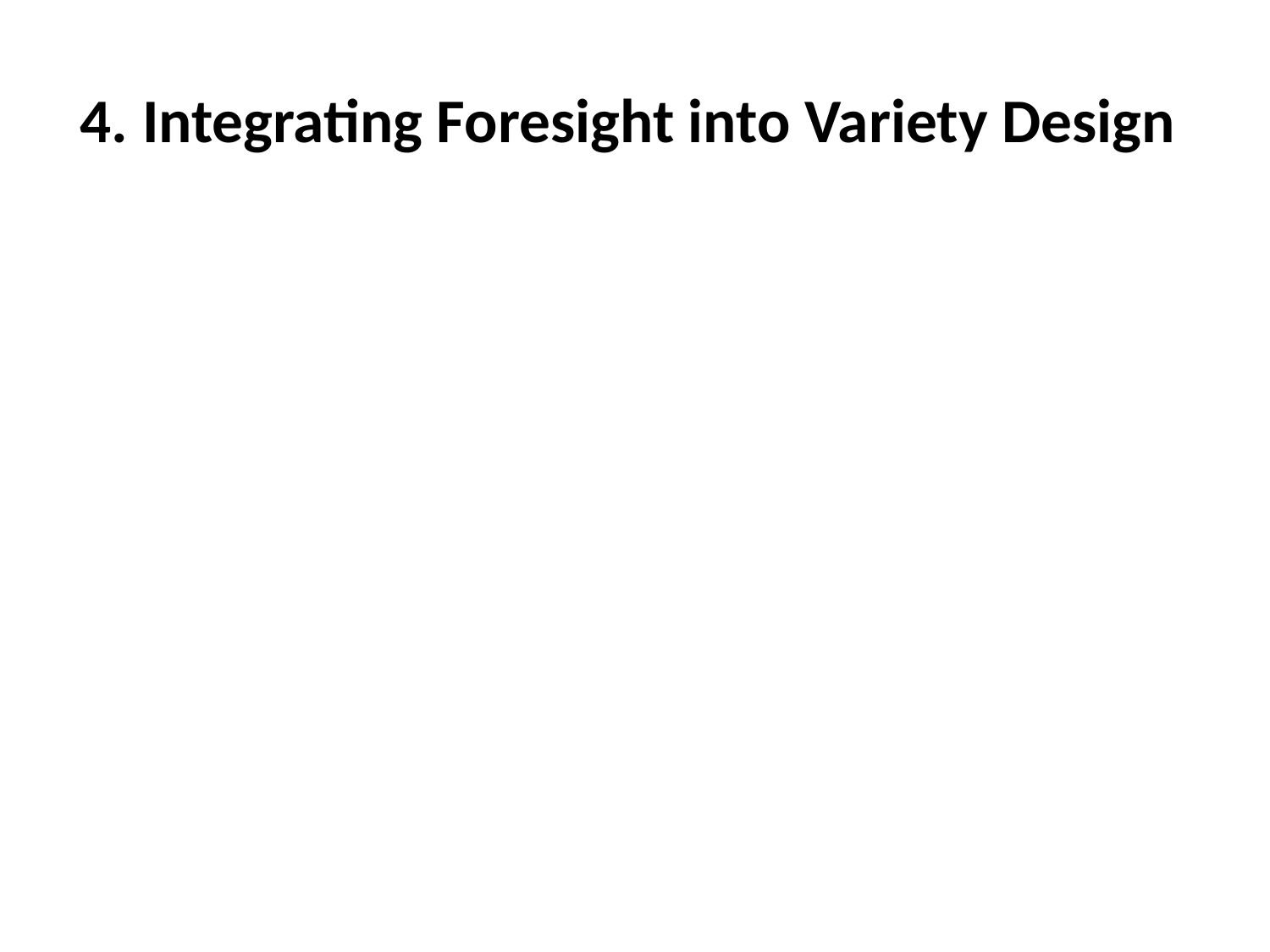

# 4. Integrating Foresight into Variety Design